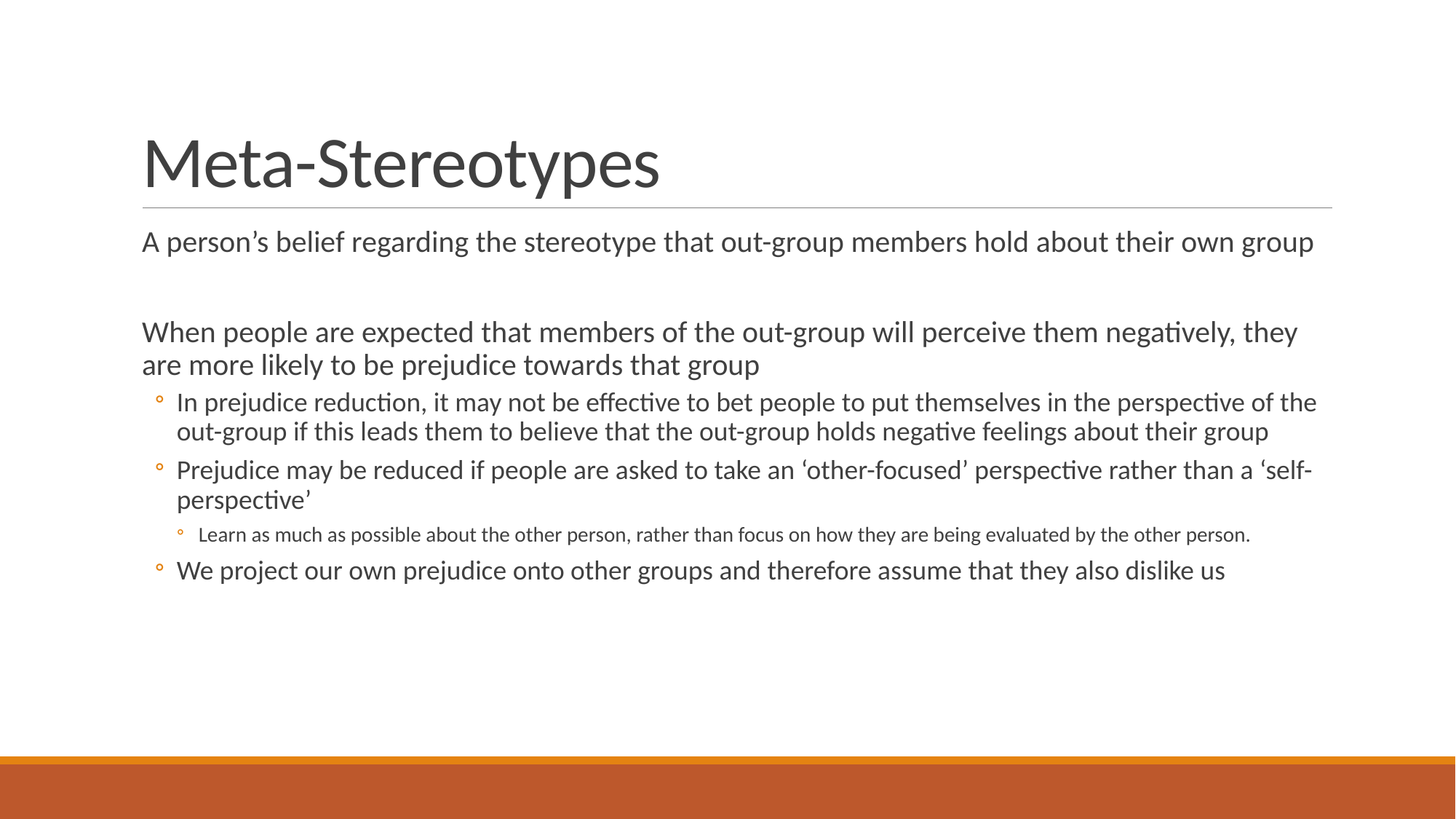

# Meta-Stereotypes
A person’s belief regarding the stereotype that out-group members hold about their own group
When people are expected that members of the out-group will perceive them negatively, they are more likely to be prejudice towards that group
In prejudice reduction, it may not be effective to bet people to put themselves in the perspective of the out-group if this leads them to believe that the out-group holds negative feelings about their group
Prejudice may be reduced if people are asked to take an ‘other-focused’ perspective rather than a ‘self-perspective’
Learn as much as possible about the other person, rather than focus on how they are being evaluated by the other person.
We project our own prejudice onto other groups and therefore assume that they also dislike us